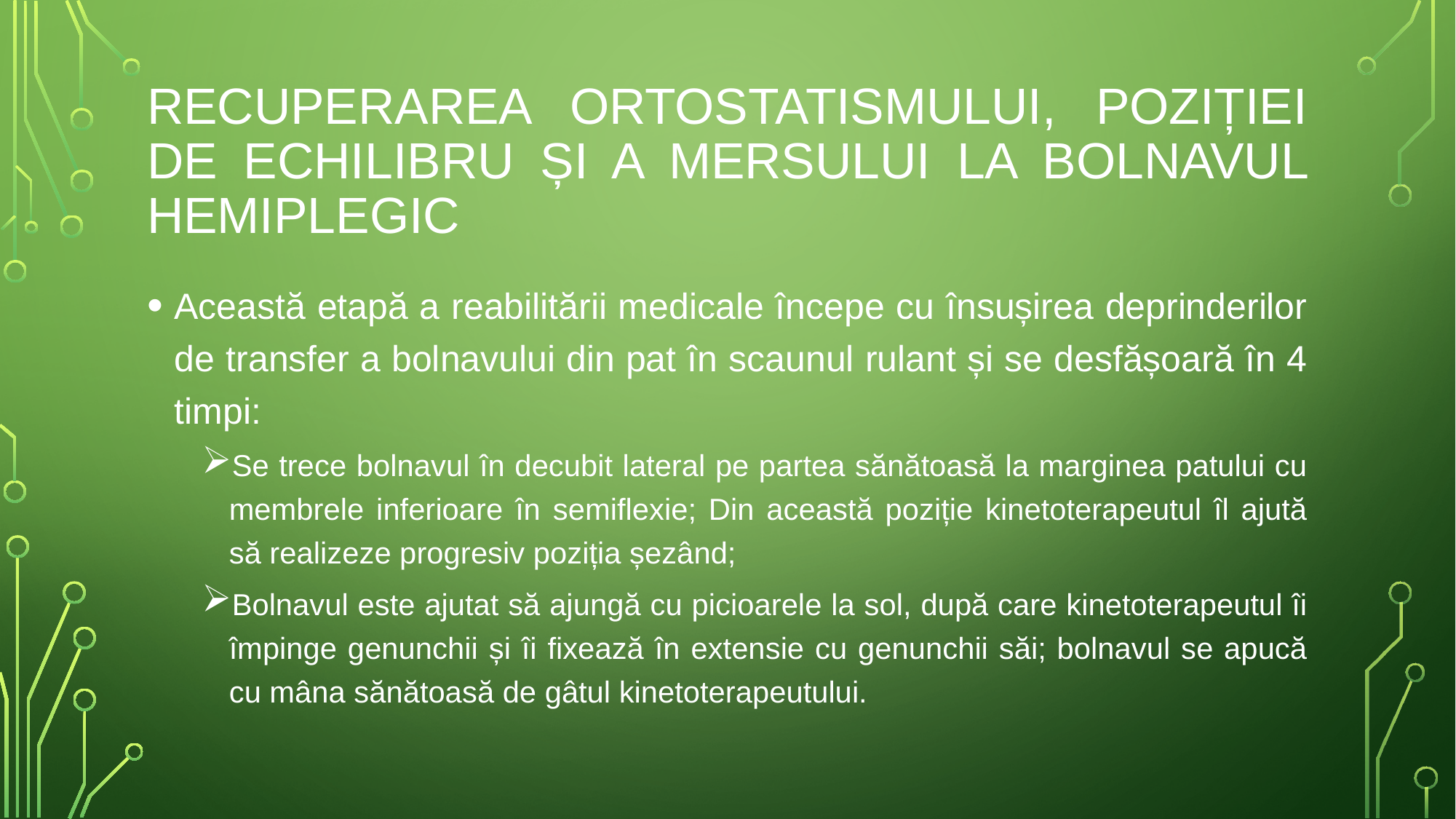

# Recuperarea ortostatismului, poziției de echilibru și a mersului la bolnavul hemiplegic
Această etapă a reabilitării medicale începe cu însușirea deprinderilor de transfer a bolnavului din pat în scaunul rulant și se desfășoară în 4 timpi:
Se trece bolnavul în decubit lateral pe partea sănătoasă la marginea patului cu membrele inferioare în semiflexie; Din această poziție kinetoterapeutul îl ajută să realizeze progresiv poziția șezând;
Bolnavul este ajutat să ajungă cu picioarele la sol, după care kinetoterapeutul îi împinge genunchii și îi fixează în extensie cu genunchii săi; bolnavul se apucă cu mâna sănătoasă de gâtul kinetoterapeutului.